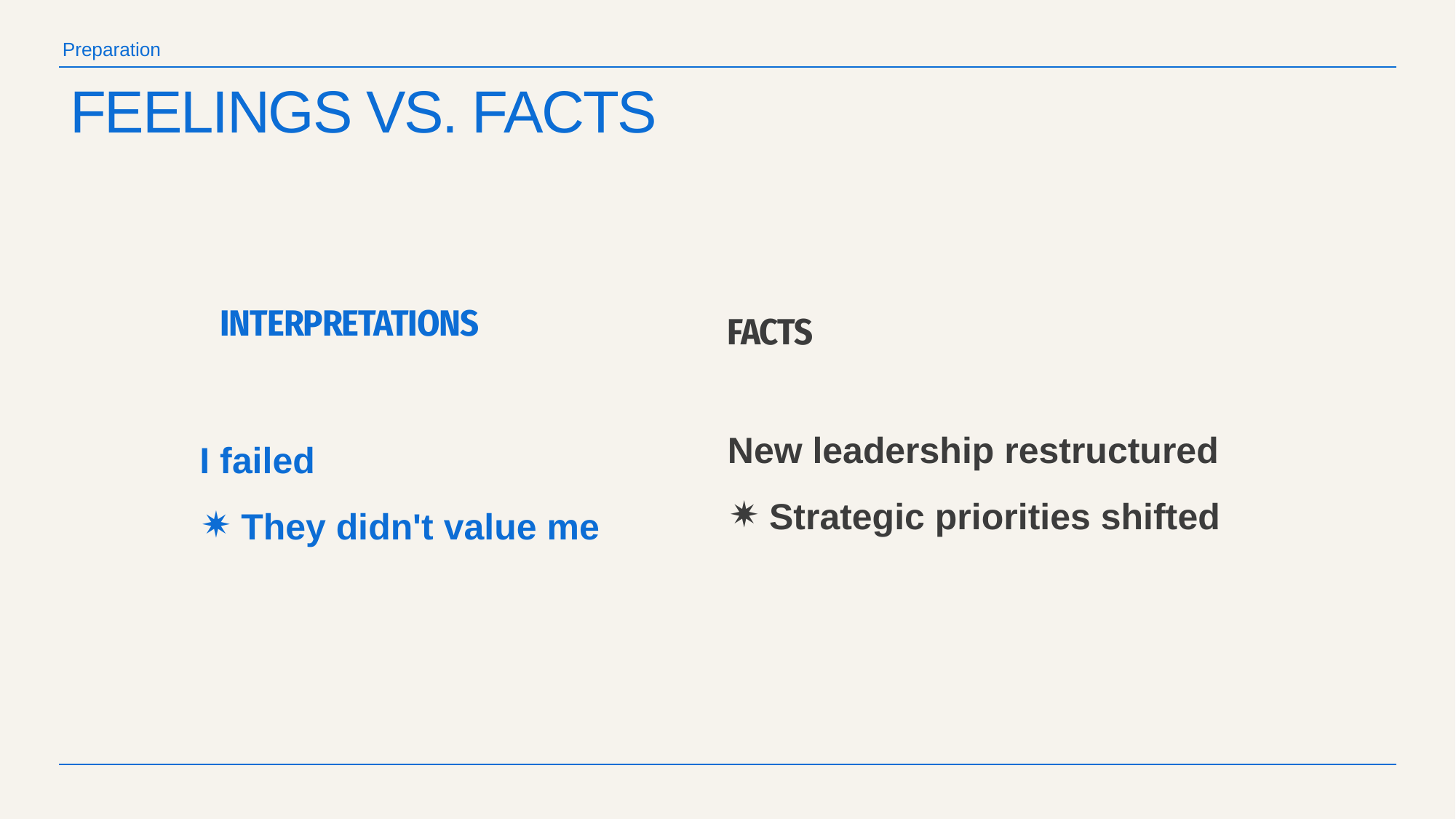

Preparation
# Feelings vs. facts
Interpretations
facts

New leadership restructured
Strategic priorities shifted
I failed
They didn't value me